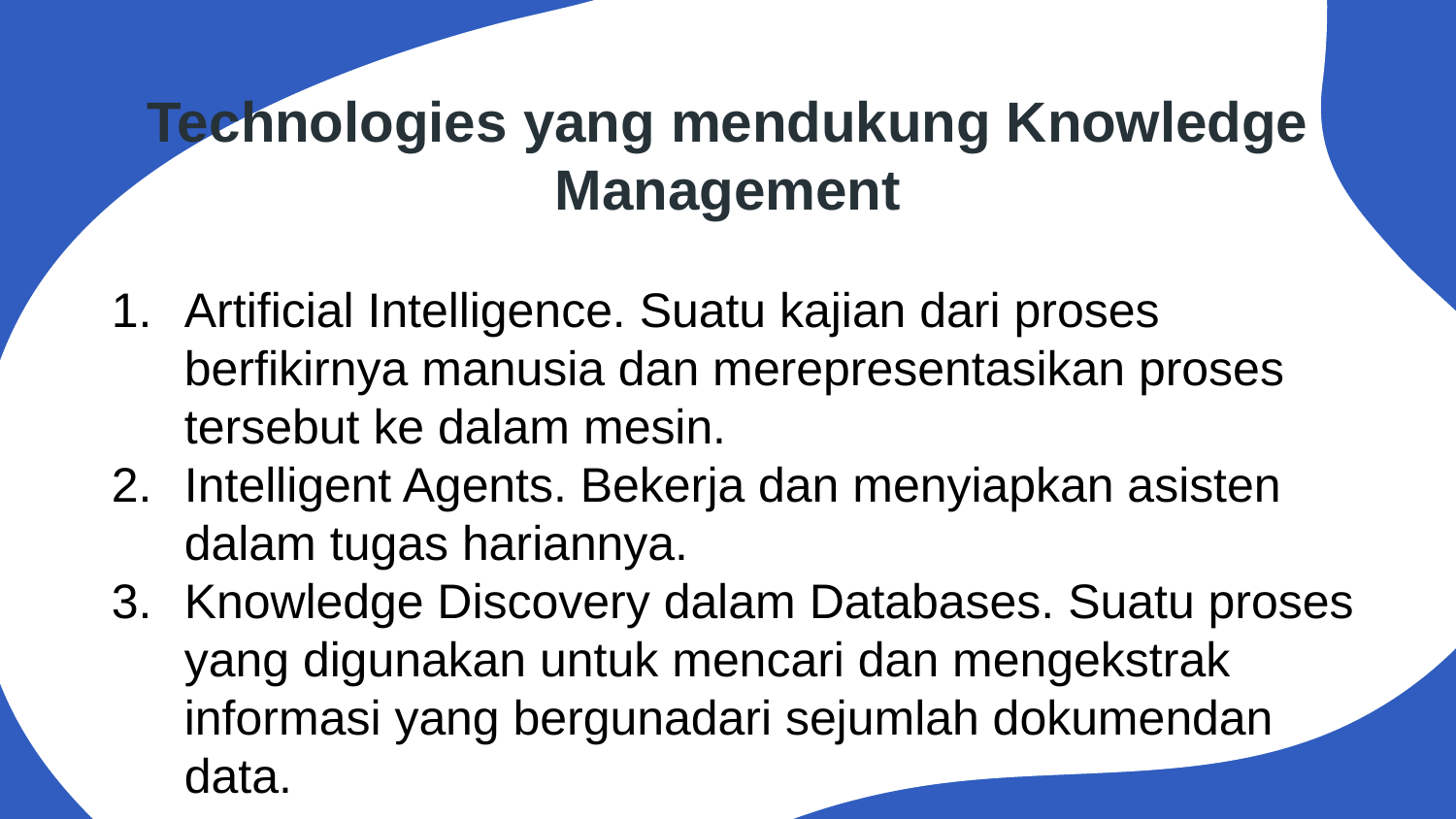

# Technologies yang mendukung Knowledge Management
Artificial Intelligence. Suatu kajian dari proses berfikirnya manusia dan merepresentasikan proses tersebut ke dalam mesin.
Intelligent Agents. Bekerja dan menyiapkan asisten dalam tugas hariannya.
Knowledge Discovery dalam Databases. Suatu proses yang digunakan untuk mencari dan mengekstrak informasi yang bergunadari sejumlah dokumendan data.